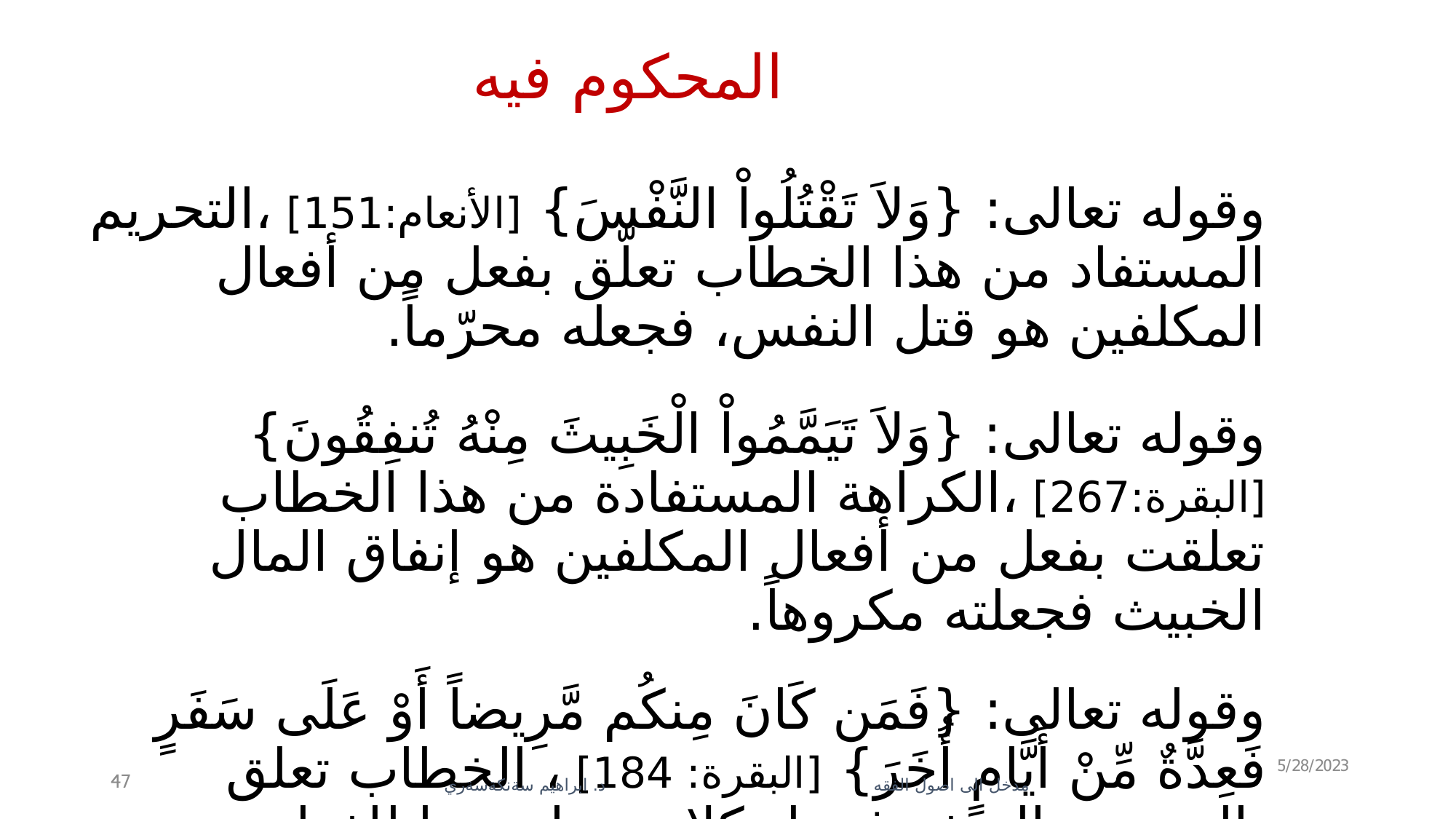

# المحكوم فيه

وقوله تعالى: {وَلاَ تَقْتُلُواْ النَّفْسَ} [الأنعام:151] ،التحريم المستفاد من هذا الخطاب تعلّق بفعل من أفعال المكلفين هو قتل النفس، فجعله محرّماً.

وقوله تعالى: {وَلاَ تَيَمَّمُواْ الْخَبِيثَ مِنْهُ تُنفِقُونَ} [البقرة:267] ،الكراهة المستفادة من هذا الخطاب تعلقت بفعل من أفعال المكلفين هو إنفاق المال الخبيث فجعلته مكروهاً.

وقوله تعالى: {فَمَن كَانَ مِنكُم مَّرِيضاً أَوْ عَلَى سَفَرٍ فَعِدَّةٌ مِّنْ أَيَّامٍ أُخَرَ} [البقرة: 184] ، الخطاب تعلق بالمرض والسفر فجعل كلا منهما مبيحا للفطر.
5/28/2023
47
مدخل الى اصول الفقه                                                   د. ابراهيم سةنكةسةري